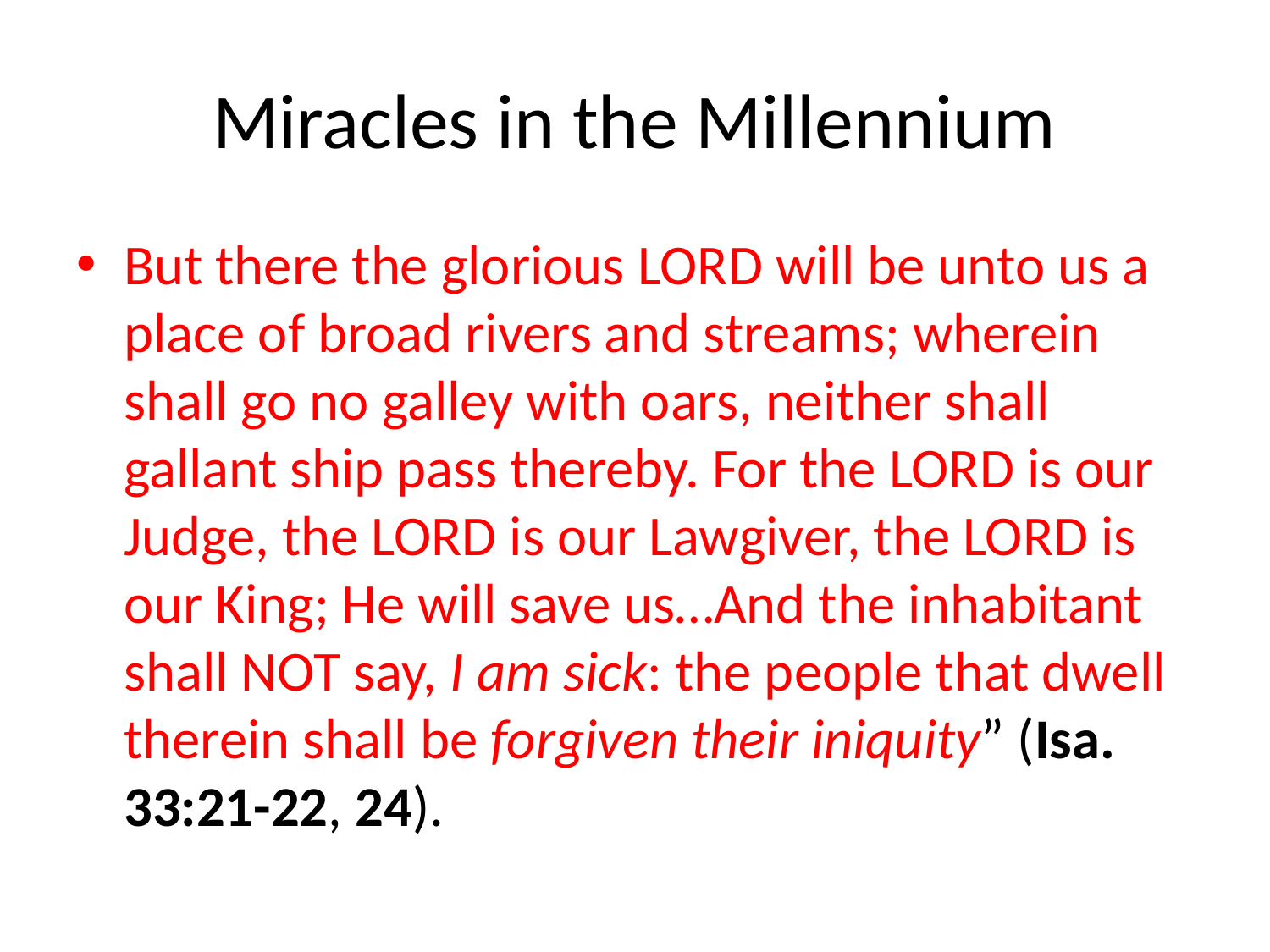

# Miracles in the Millennium
But there the glorious LORD will be unto us a place of broad rivers and streams; wherein shall go no galley with oars, neither shall gallant ship pass thereby. For the LORD is our Judge, the LORD is our Lawgiver, the LORD is our King; He will save us…And the inhabitant shall NOT say, I am sick: the people that dwell therein shall be forgiven their iniquity” (Isa. 33:21-22, 24).